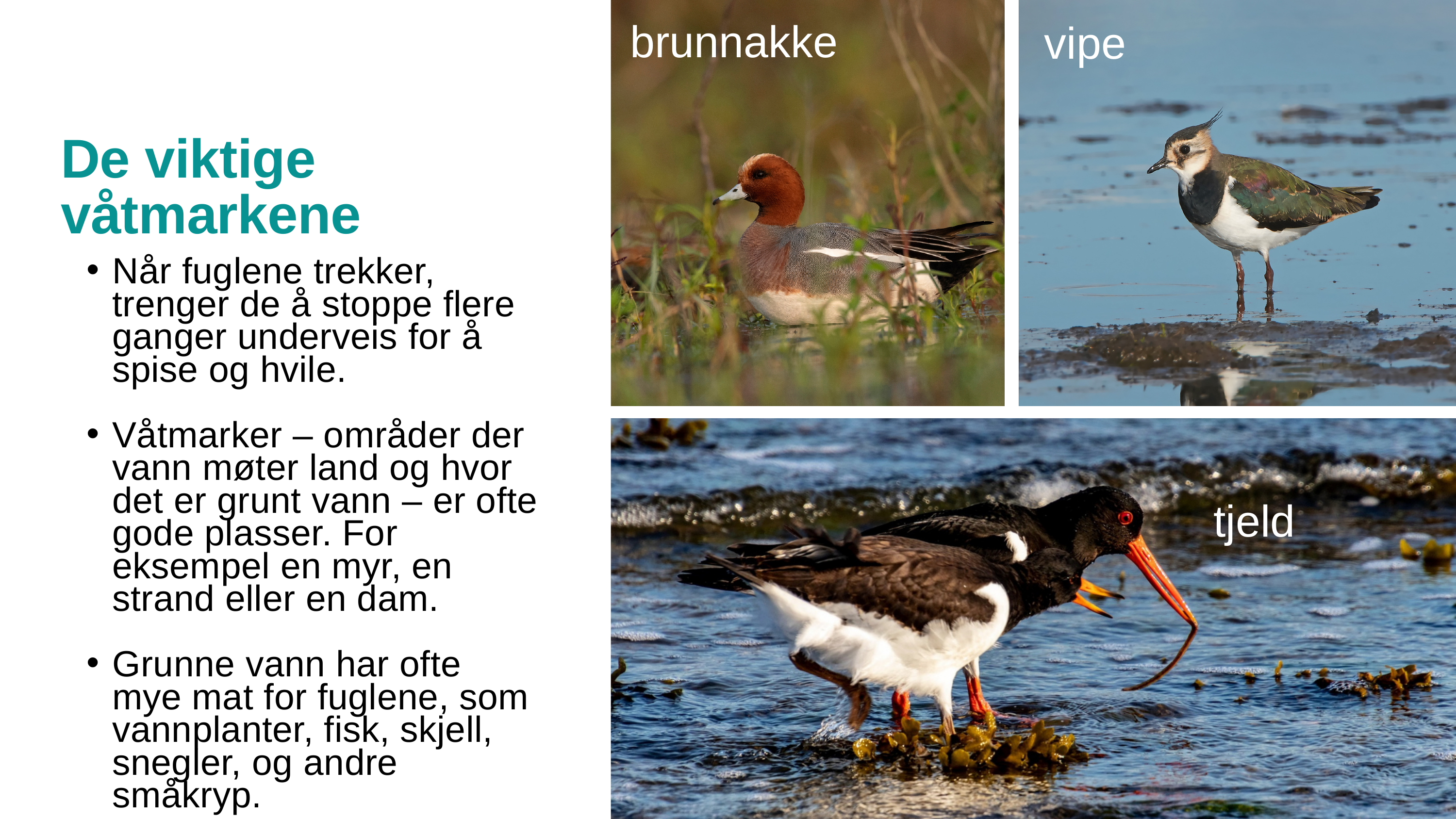

brunnakke
vipe
De viktige våtmarkene
Når fuglene trekker, trenger de å stoppe flere ganger underveis for å spise og hvile.

Våtmarker – områder der vann møter land og hvor det er grunt vann – er ofte gode plasser. For eksempel en myr, en strand eller en dam.

Grunne vann har ofte mye mat for fuglene, som vannplanter, fisk, skjell, snegler, og andre småkryp.

tjeld